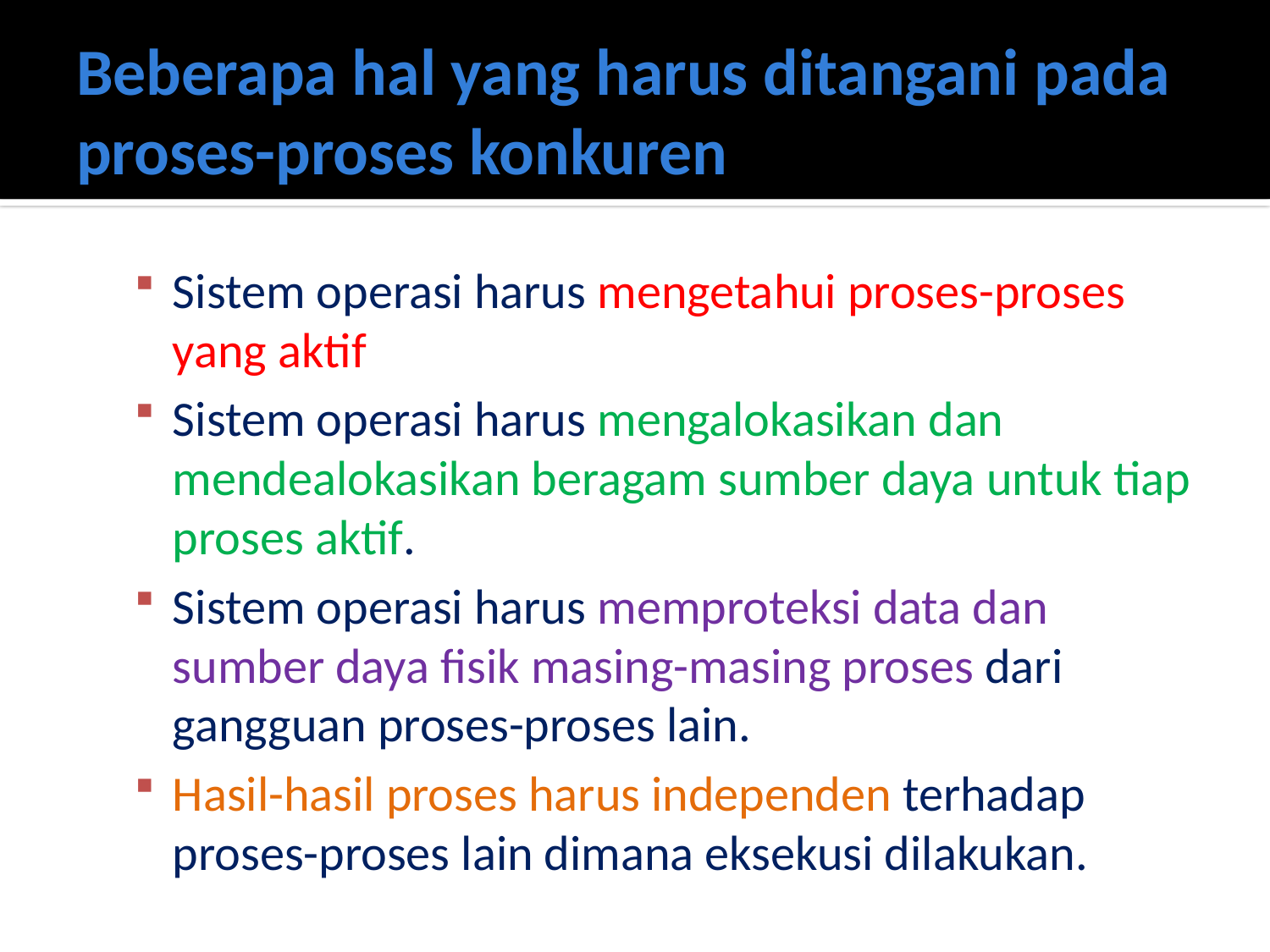

# Beberapa hal yang harus ditangani pada proses-proses konkuren
Sistem operasi harus mengetahui proses-proses yang aktif
Sistem operasi harus mengalokasikan dan mendealokasikan beragam sumber daya untuk tiap proses aktif.
Sistem operasi harus memproteksi data dan sumber daya fisik masing-masing proses dari gangguan proses-proses lain.
Hasil-hasil proses harus independen terhadap proses-proses lain dimana eksekusi dilakukan.